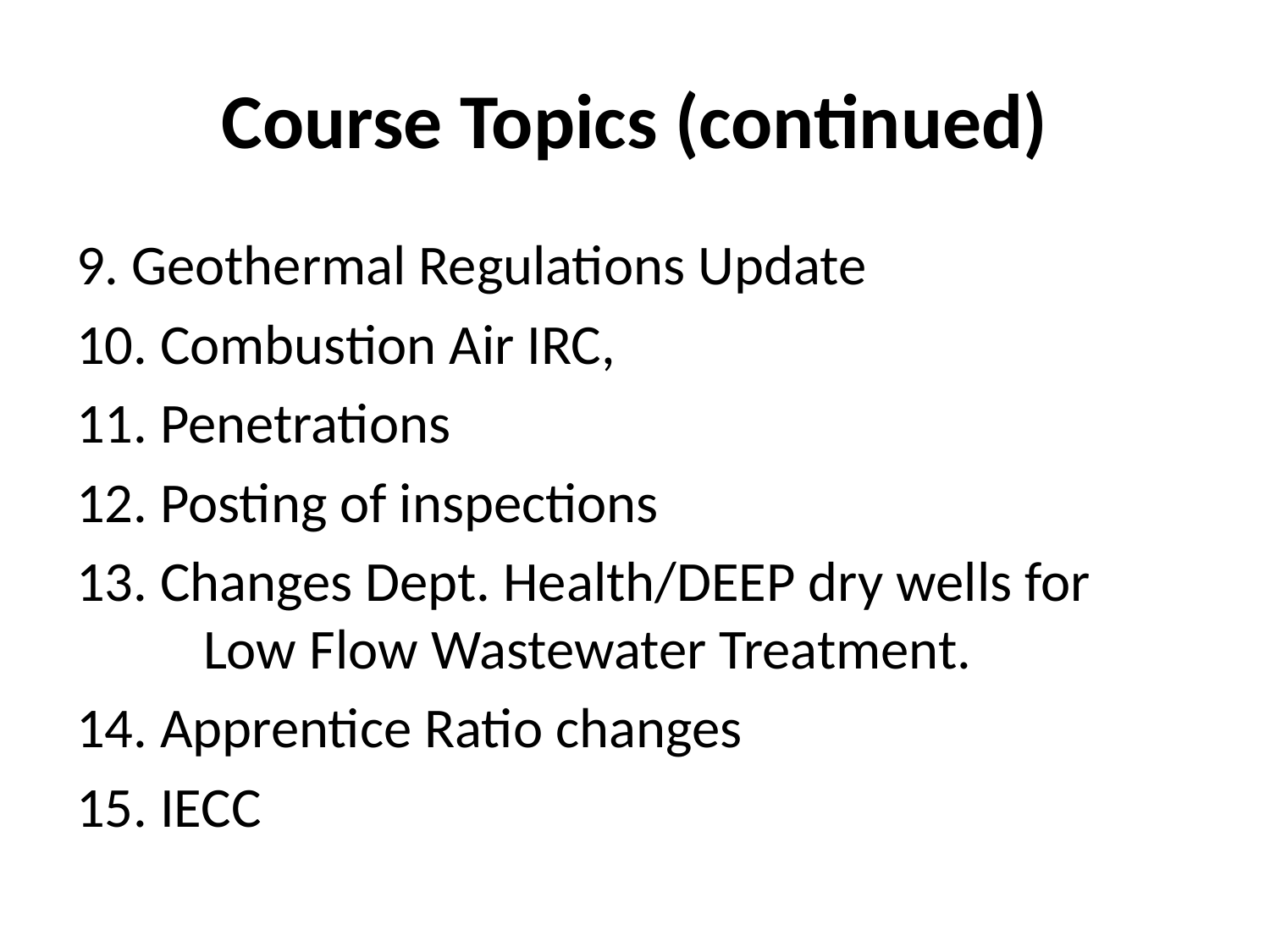

# Course Topics (continued)
9. Geothermal Regulations Update
10. Combustion Air IRC,
11. Penetrations
12. Posting of inspections
13. Changes Dept. Health/DEEP dry wells for      	Low Flow Wastewater Treatment.
14. Apprentice Ratio changes
15. IECC